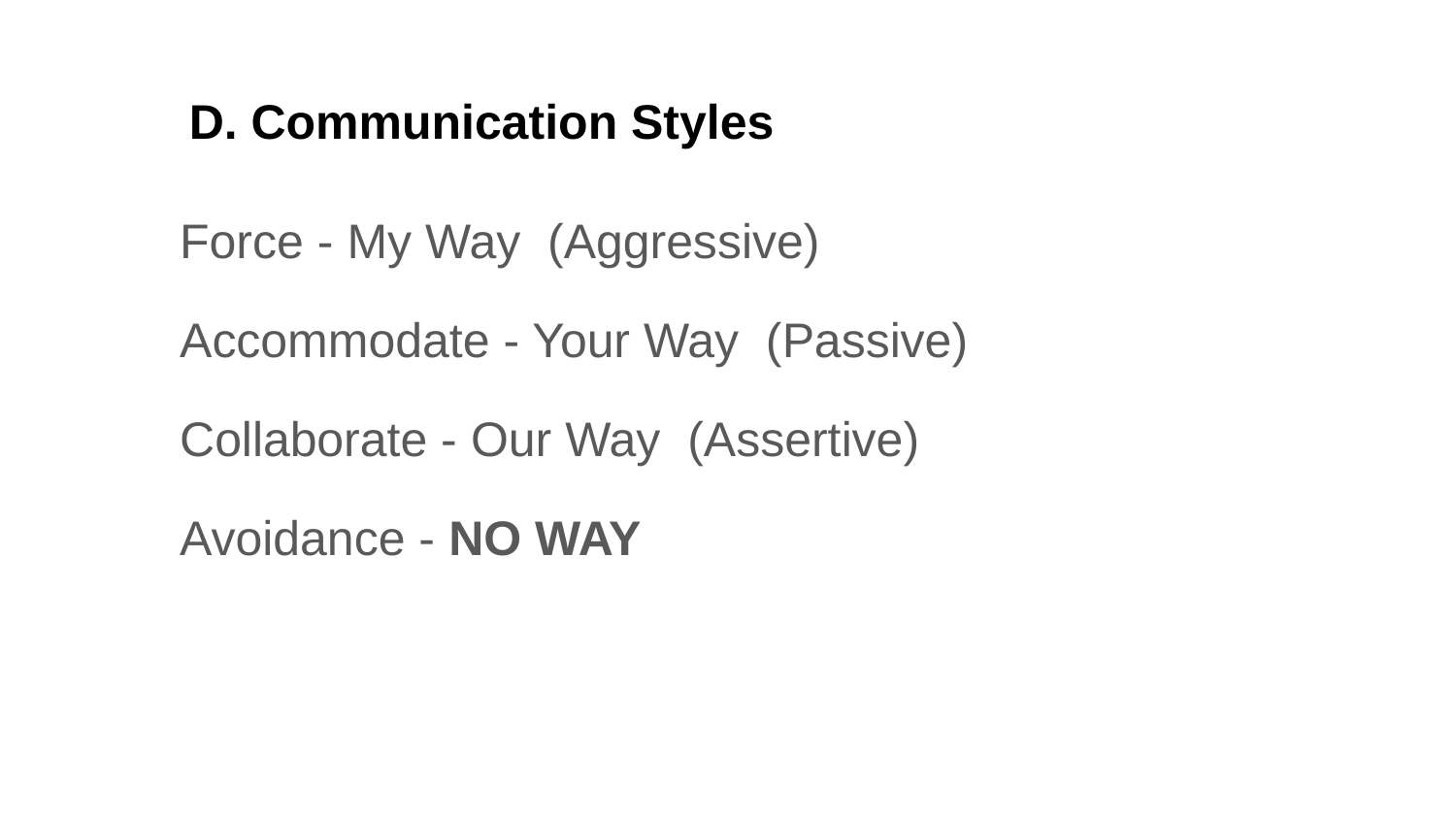

# D. Communication Styles
Force - My Way  (Aggressive)
Accommodate - Your Way  (Passive)
Collaborate - Our Way  (Assertive)
Avoidance - NO WAY